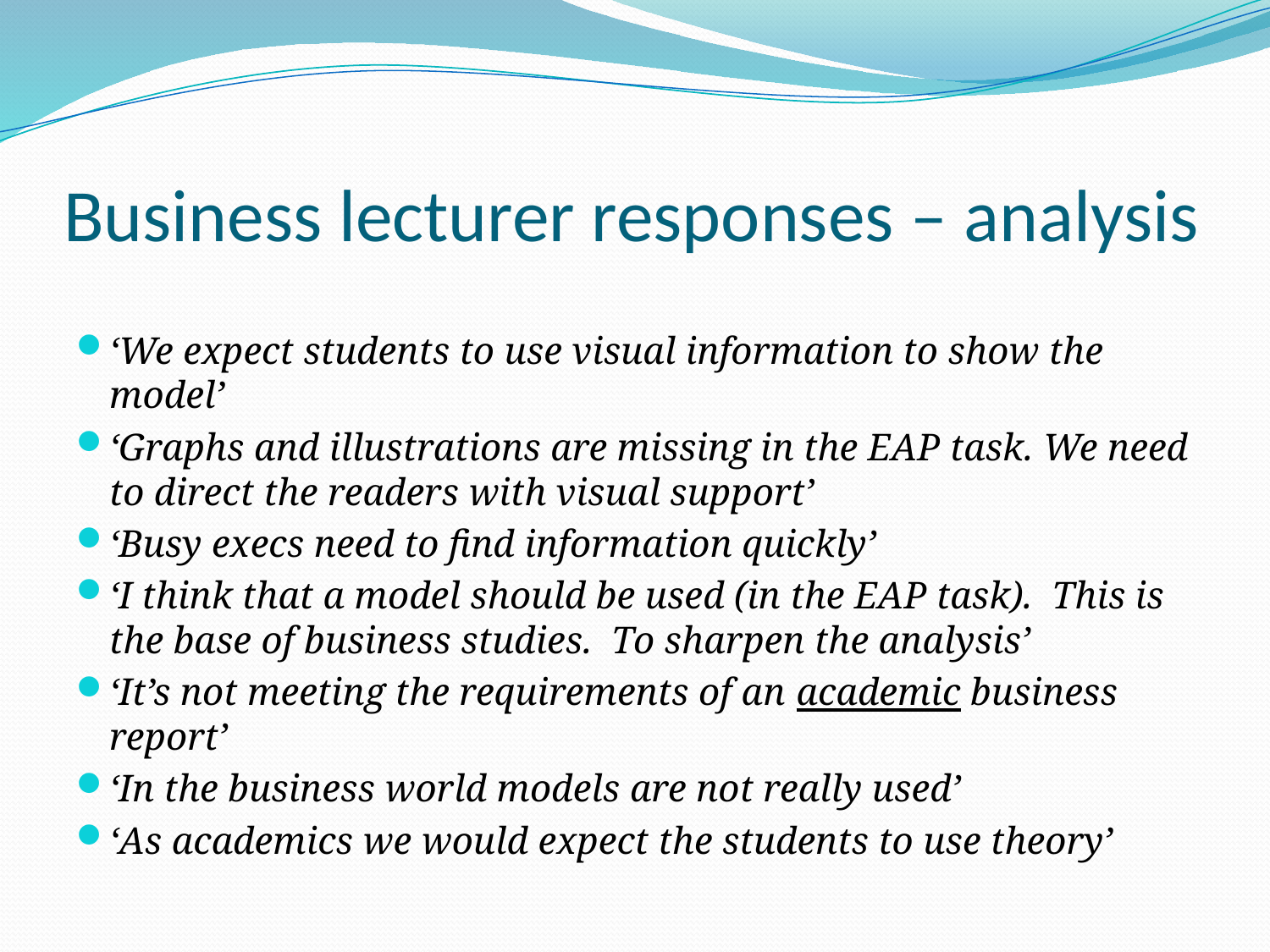

# Business lecturer responses – analysis

‘We expect students to use visual information to show the model’
‘Graphs and illustrations are missing in the EAP task. We need to direct the readers with visual support’
‘Busy execs need to find information quickly’
‘I think that a model should be used (in the EAP task).  This is the base of business studies.  To sharpen the analysis’
‘It’s not meeting the requirements of an academic business report’
‘In the business world models are not really used’
‘As academics we would expect the students to use theory’